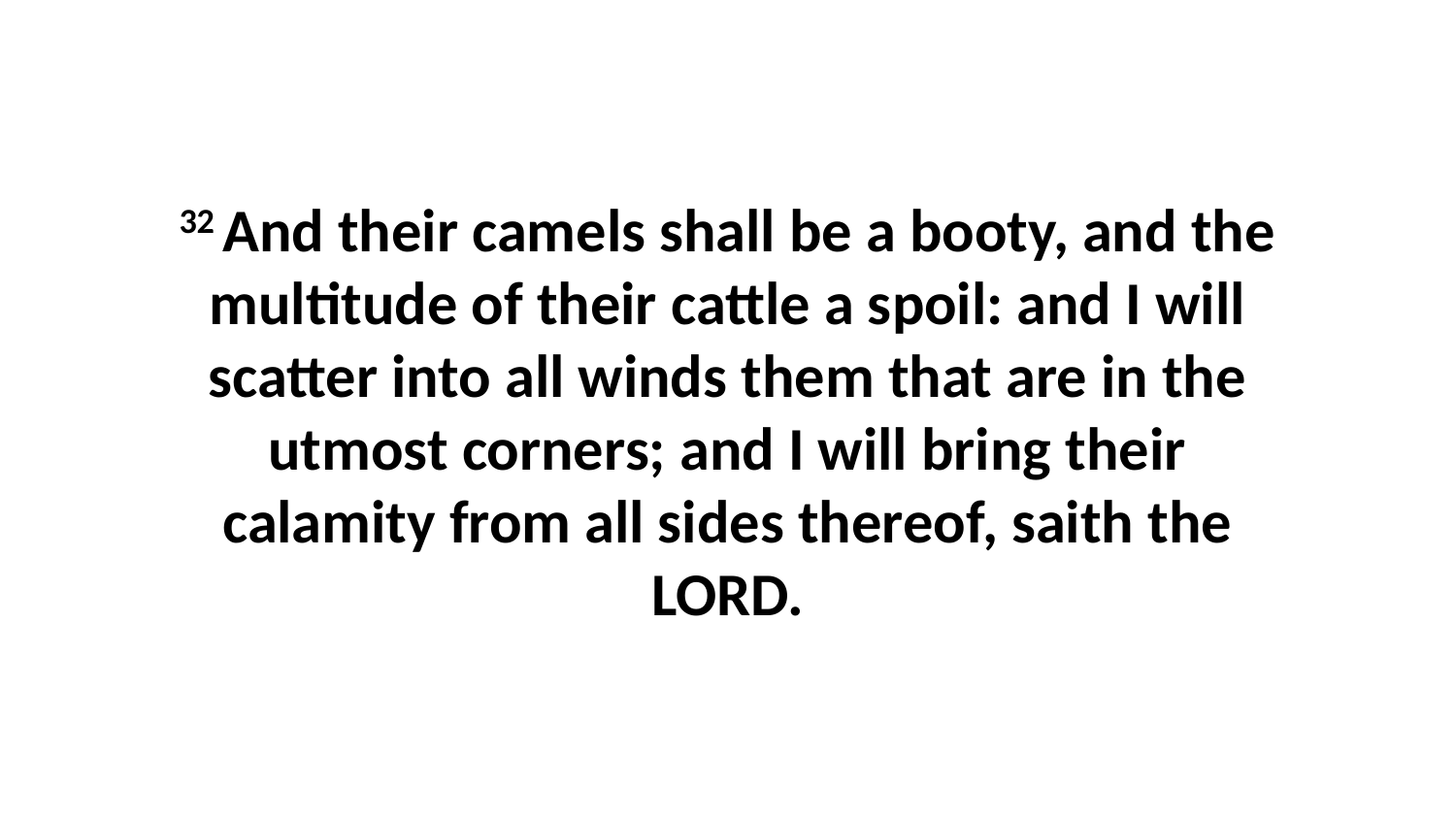

32 And their camels shall be a booty, and the multitude of their cattle a spoil: and I will scatter into all winds them that are in the utmost corners; and I will bring their calamity from all sides thereof, saith the LORD.